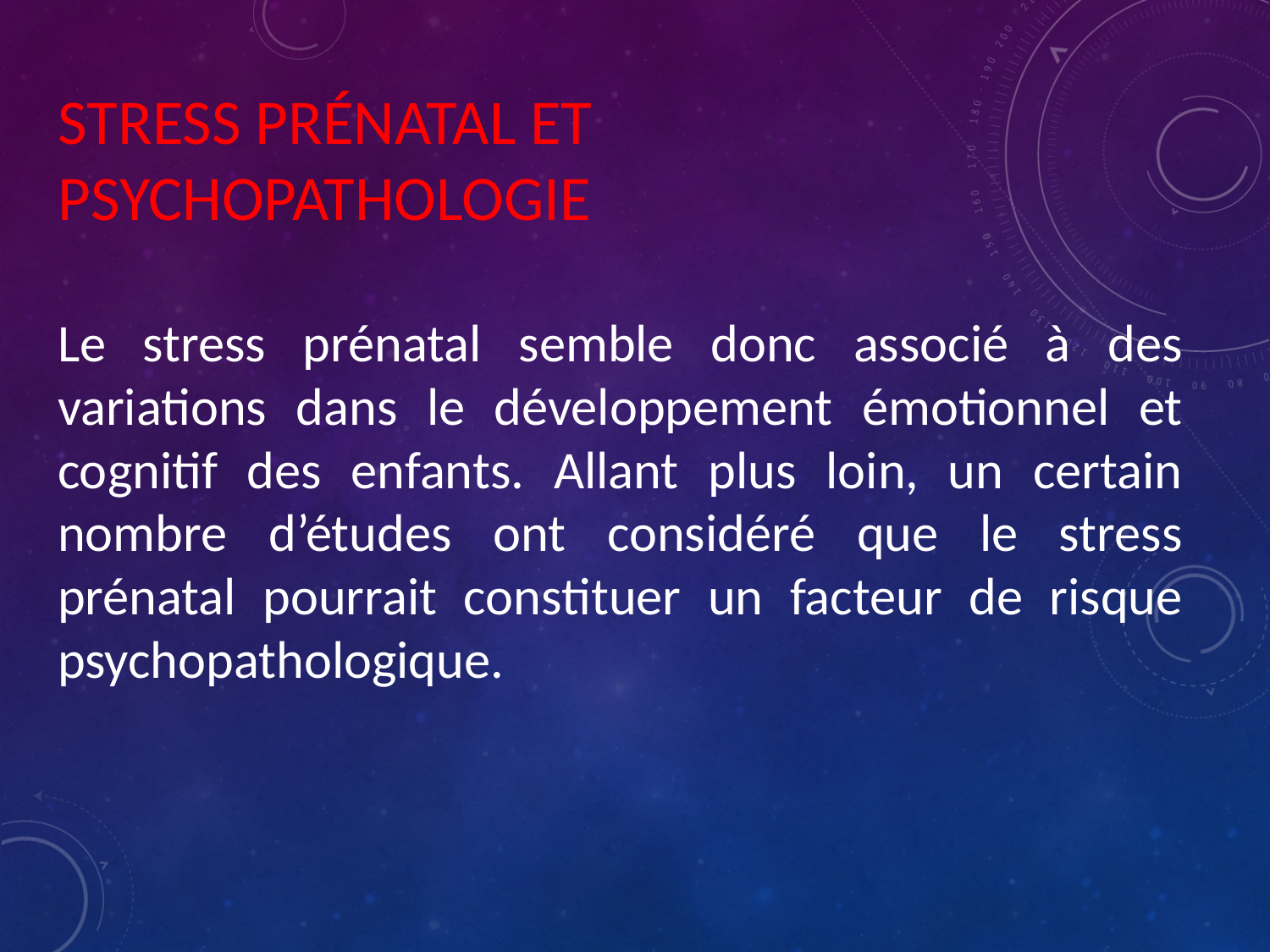

# Stress prénatal et psychopathologie
Le stress prénatal semble donc associé à des variations dans le développement émotionnel et cognitif des enfants. Allant plus loin, un certain nombre d’études ont considéré que le stress prénatal pourrait constituer un facteur de risque psychopathologique.